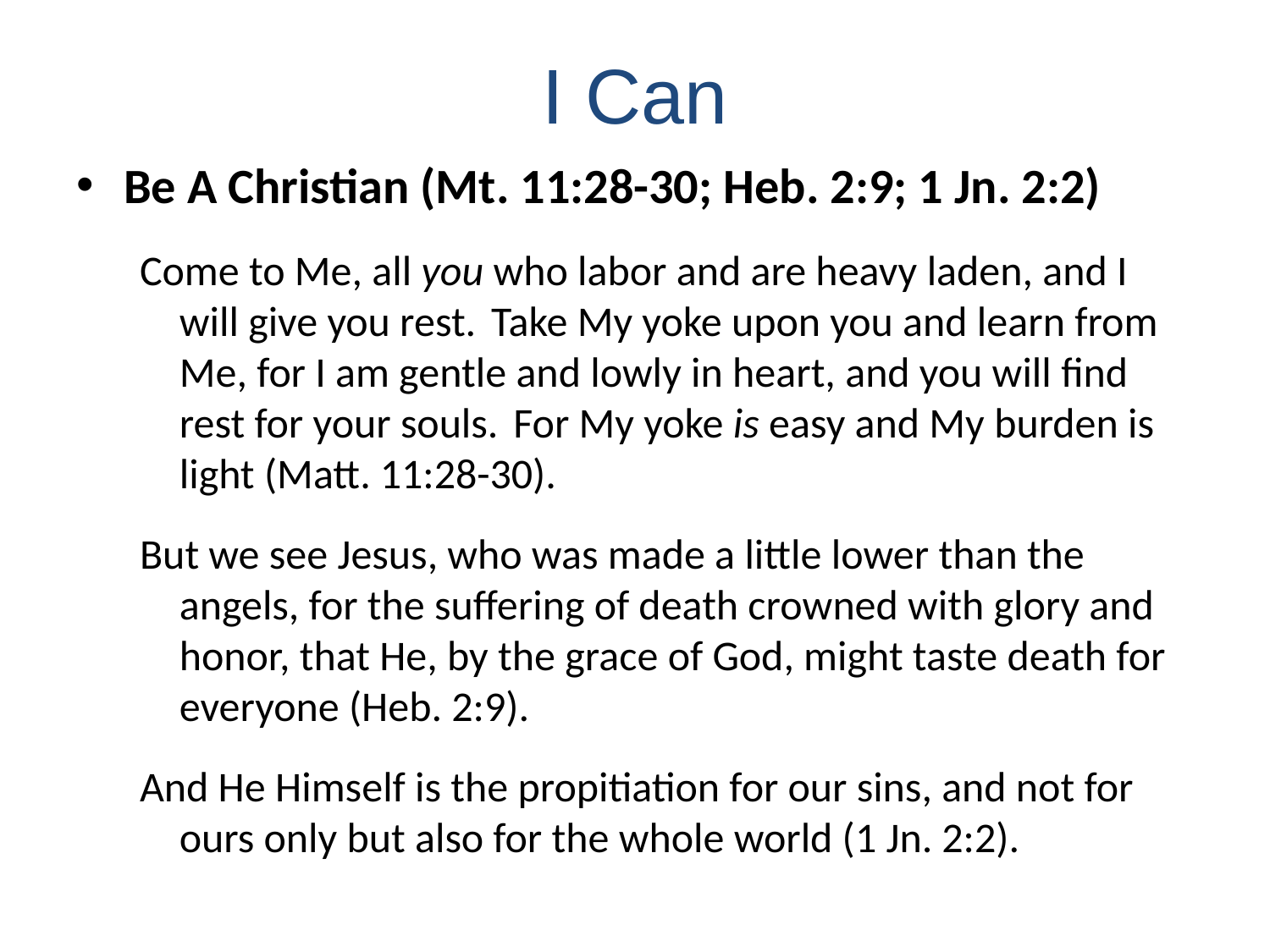

# I Can
Be A Christian (Mt. 11:28-30; Heb. 2:9; 1 Jn. 2:2)
Come to Me, all you who labor and are heavy laden, and I will give you rest.  Take My yoke upon you and learn from Me, for I am gentle and lowly in heart, and you will find rest for your souls.  For My yoke is easy and My burden is light (Matt. 11:28-30).
But we see Jesus, who was made a little lower than the angels, for the suffering of death crowned with glory and honor, that He, by the grace of God, might taste death for everyone (Heb. 2:9).
And He Himself is the propitiation for our sins, and not for ours only but also for the whole world (1 Jn. 2:2).